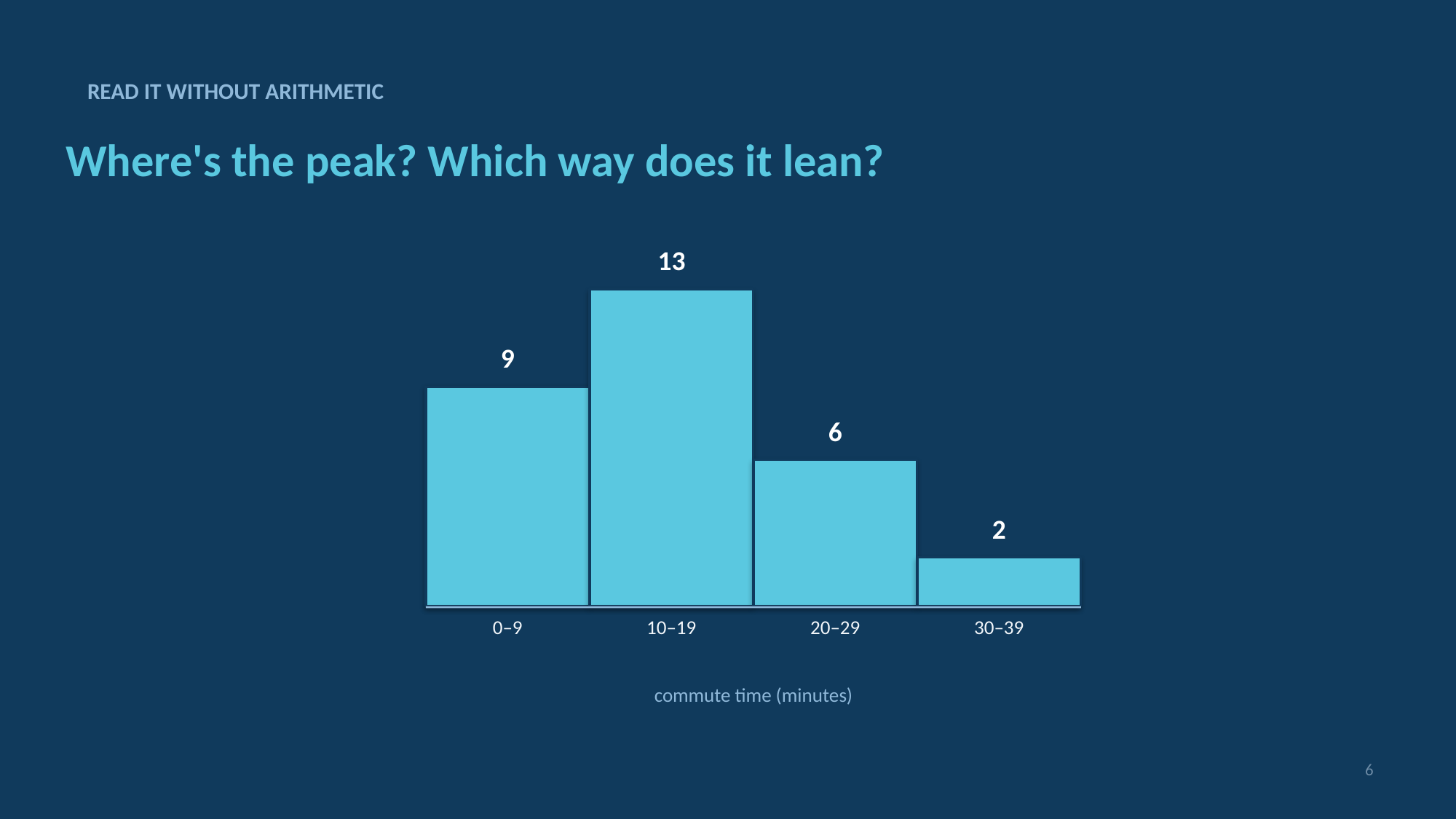

READ IT WITHOUT ARITHMETIC
Where's the peak? Which way does it lean?
13

9

6

2

0–9
10–19
20–29
30–39
commute time (minutes)
6